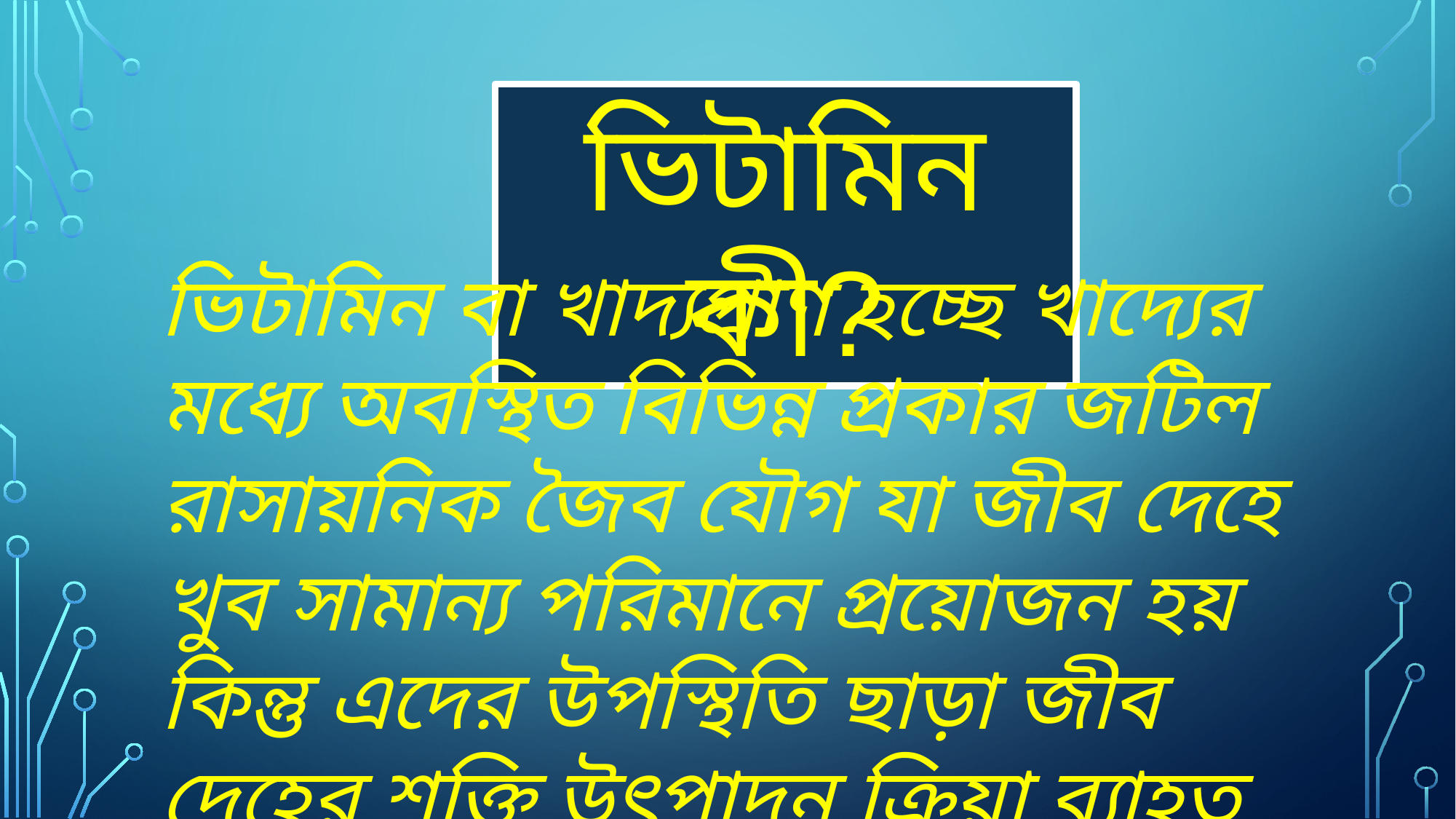

ভিটামিন কী?‌
ভিটামিন বা খাদ্যপ্রাণ হচ্ছে খাদ্যের মধ্যে অবস্থিত বিভিন্ন প্রকার জটিল রাসায়নিক জৈব যৌগ যা জীব দেহে খুব সামান্য পরিমানে প্রয়োজন হয় কিন্তু এদের উপস্থিতি ছাড়া জীব দেহের শক্তি উৎপাদন ক্রিয়া ব্যাহত হয়।